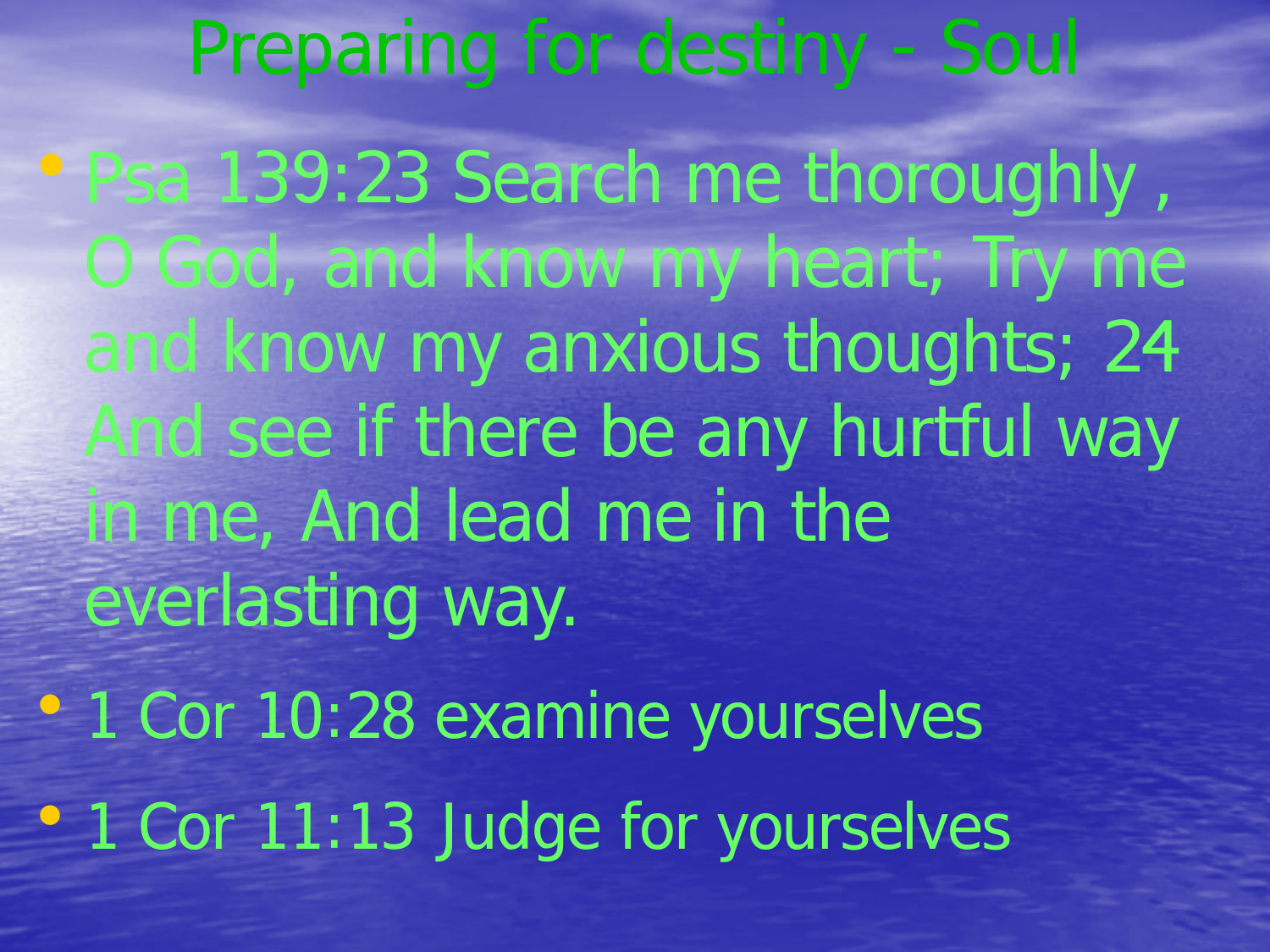

# Preparing for destiny - Soul
Psa 139:23 Search me thoroughly , O God, and know my heart; Try me and know my anxious thoughts; 24 And see if there be any hurtful way in me, And lead me in the everlasting way.
1 Cor 10:28 examine yourselves
1 Cor 11:13 Judge for yourselves